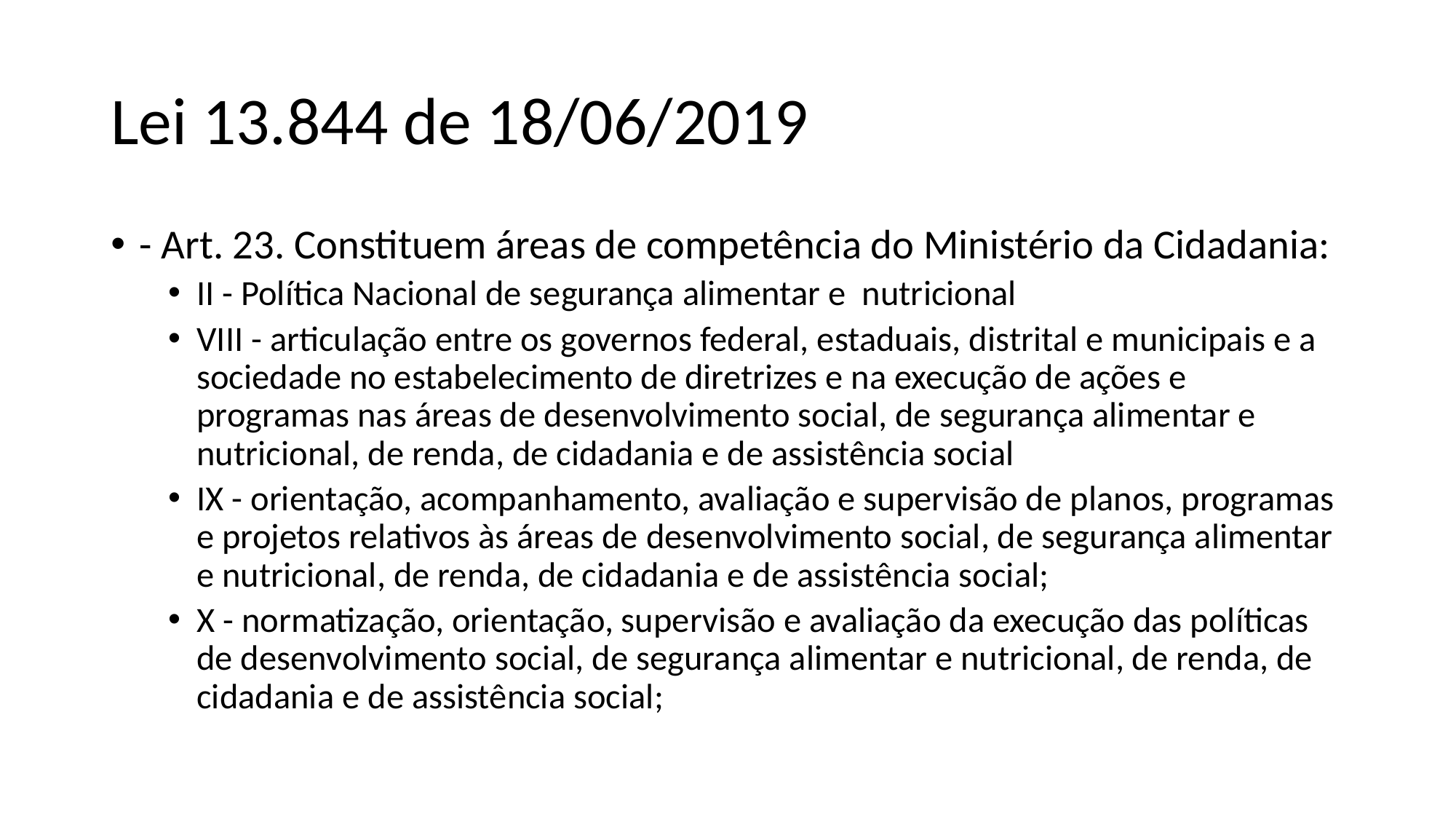

# Lei 13.844 de 18/06/2019
- Art. 23. Constituem áreas de competência do Ministério da Cidadania:
II - Política Nacional de segurança alimentar e  nutricional
VIII - articulação entre os governos federal, estaduais, distrital e municipais e a sociedade no estabelecimento de diretrizes e na execução de ações e programas nas áreas de desenvolvimento social, de segurança alimentar e nutricional, de renda, de cidadania e de assistência social
IX - orientação, acompanhamento, avaliação e supervisão de planos, programas e projetos relativos às áreas de desenvolvimento social, de segurança alimentar e nutricional, de renda, de cidadania e de assistência social;
X - normatização, orientação, supervisão e avaliação da execução das políticas de desenvolvimento social, de segurança alimentar e nutricional, de renda, de cidadania e de assistência social;